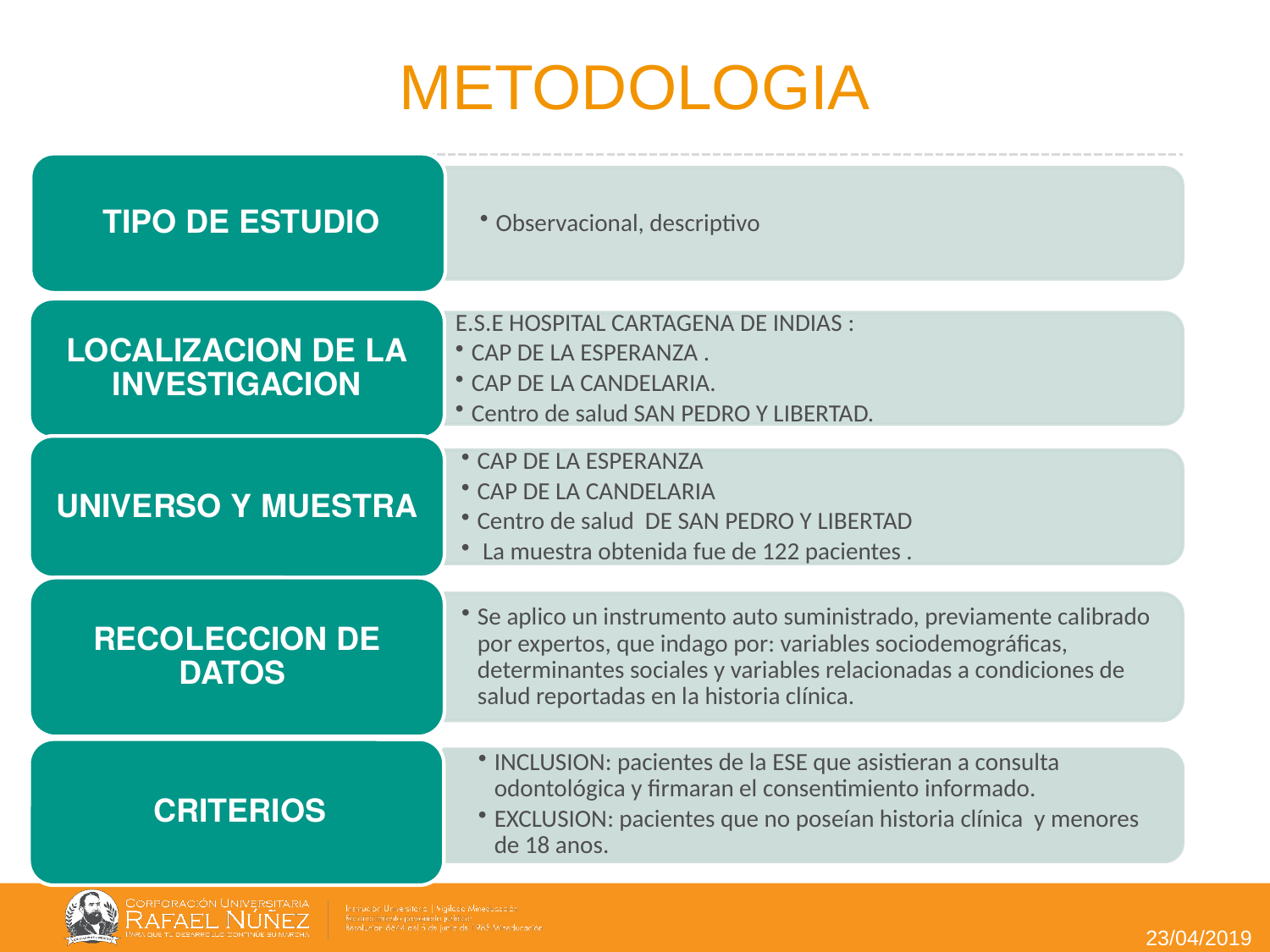

# METODOLOGIA

TIPO DE ESTUDIO

E.S.E HOSPITAL CARTAGENA DE INDIAS :
CAP DE LA ESPERANZA .
CAP DE LA CANDELARIA.
Centro de salud SAN PEDRO Y LIBERTAD.

LOCALIZACION DE LA INVESTIGACION

UNIVERSO Y MUESTRA

RECOLECCION DE DATOS

CRITERIOS
Observacional, descriptivo
TIPO DE ESTUDIO

UNIVERSO Y MUESTRA

CAP DE LA ESPERANZA
CAP DE LA CANDELARIA
Centro de salud  DE SAN PEDRO Y LIBERTAD
 La muestra obtenida fue de 122 pacientes .

RECOLECCION DE DATOS

Se aplico un instrumento auto suministrado, previamente calibrado por expertos, que indago por: variables sociodemográficas, determinantes sociales y variables relacionadas a condiciones de salud reportadas en la historia clínica.
INCLUSION: pacientes de la ESE que asistieran a consulta odontológica y firmaran el consentimiento informado.
EXCLUSION: pacientes que no poseían historia clínica  y menores de 18 anos.
CRITERIOS